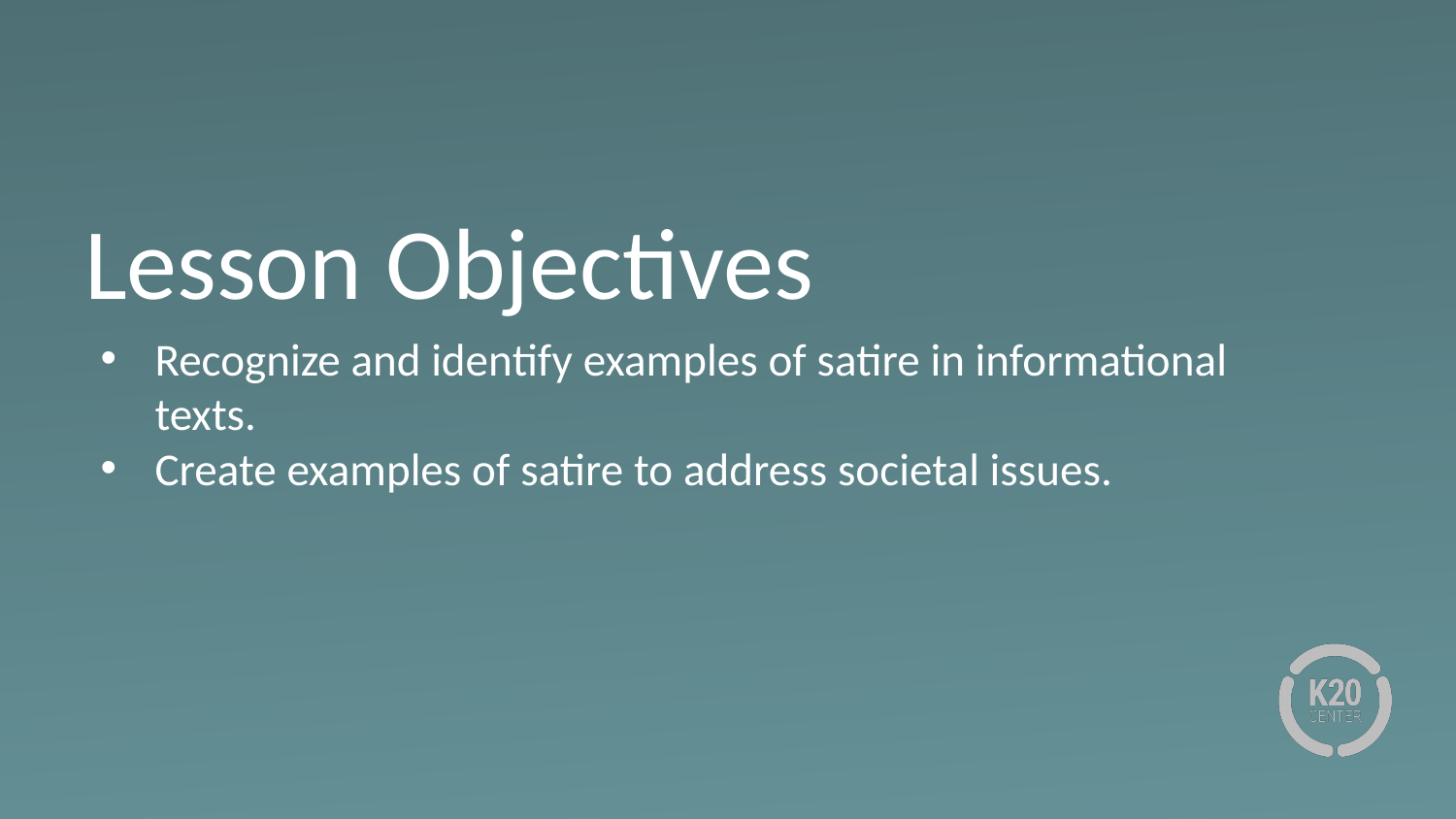

# Lesson Objectives
Recognize and identify examples of satire in informational texts.
Create examples of satire to address societal issues.